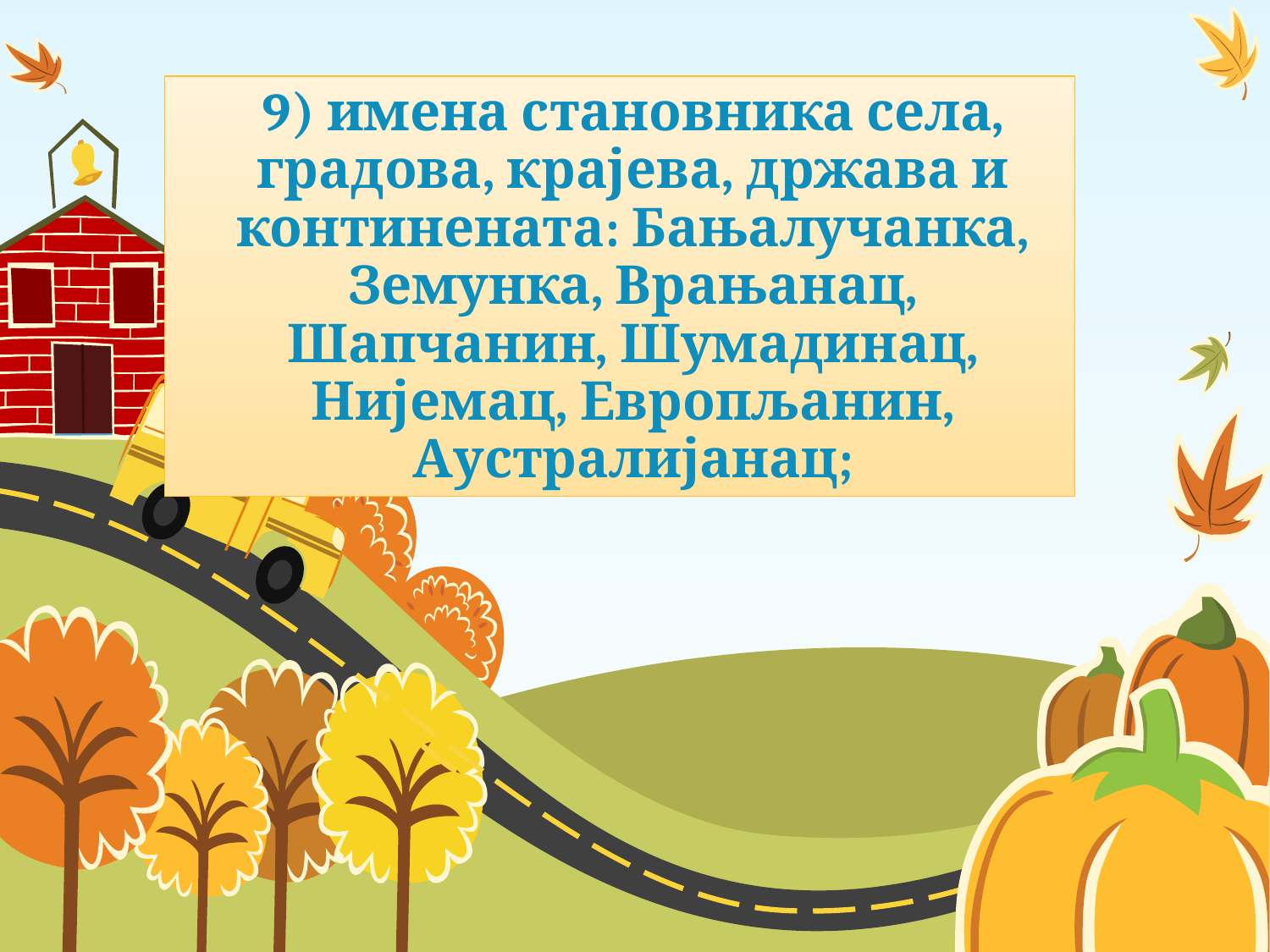

# 9) имена становника села, градова, крајева, држава и континената: Бањалучанка, Земунка, Врањанац, Шапчанин, Шумадинац, Нијемац, Европљанин, Аустралијанац;